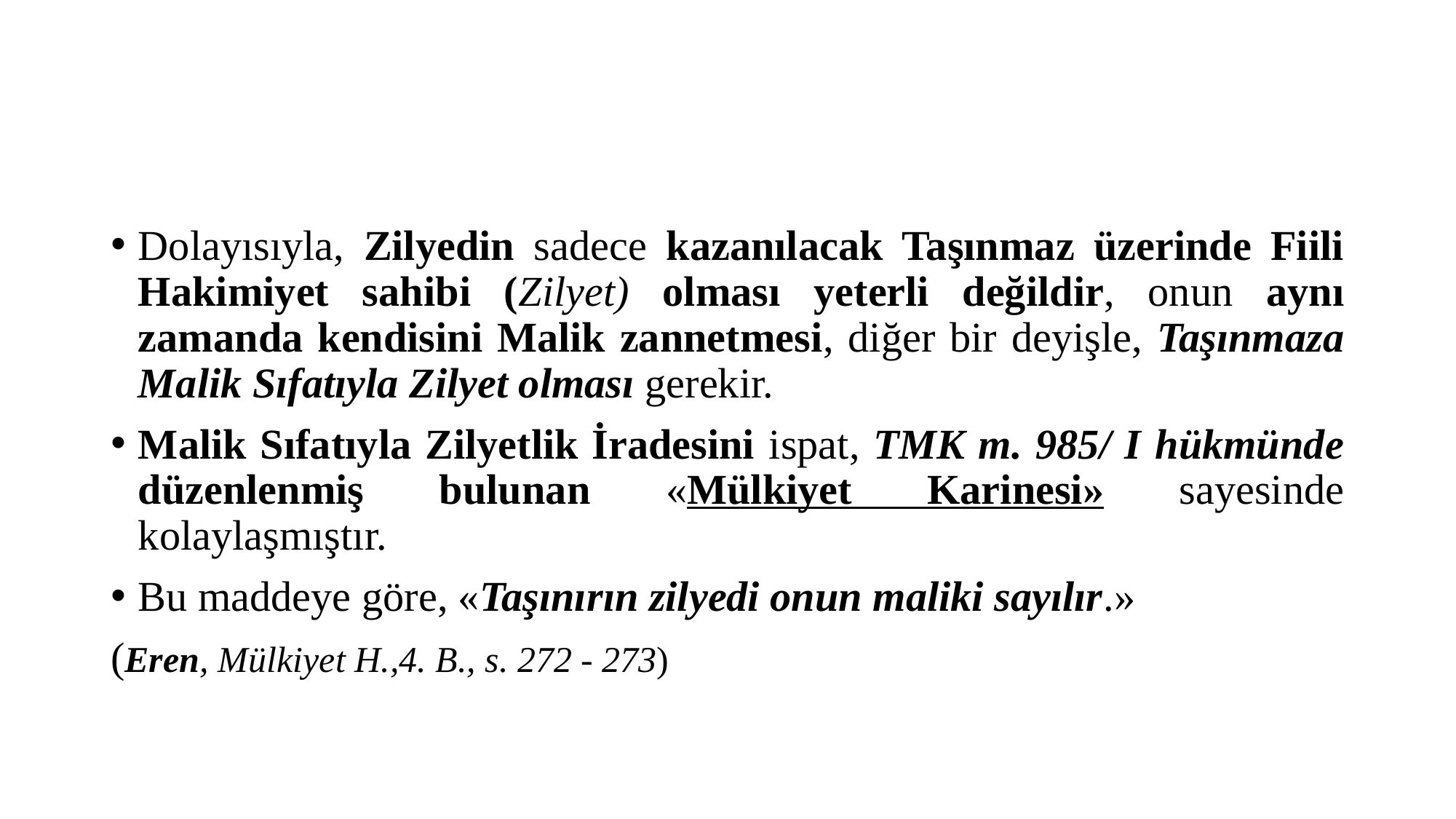

#
Dolayısıyla, Zilyedin sadece kazanılacak Taşınmaz üzerinde Fiili Hakimiyet sahibi (Zilyet) olması yeterli değildir, onun aynı zamanda kendisini Malik zannetmesi, diğer bir deyişle, Taşınmaza Malik Sıfatıyla Zilyet olması gerekir.
Malik Sıfatıyla Zilyetlik İradesini ispat, TMK m. 985/ I hükmünde düzenlenmiş bulunan «Mülkiyet Karinesi» sayesinde kolaylaşmıştır.
Bu maddeye göre, «Taşınırın zilyedi onun maliki sayılır.»
(Eren, Mülkiyet H.,4. B., s. 272 - 273)